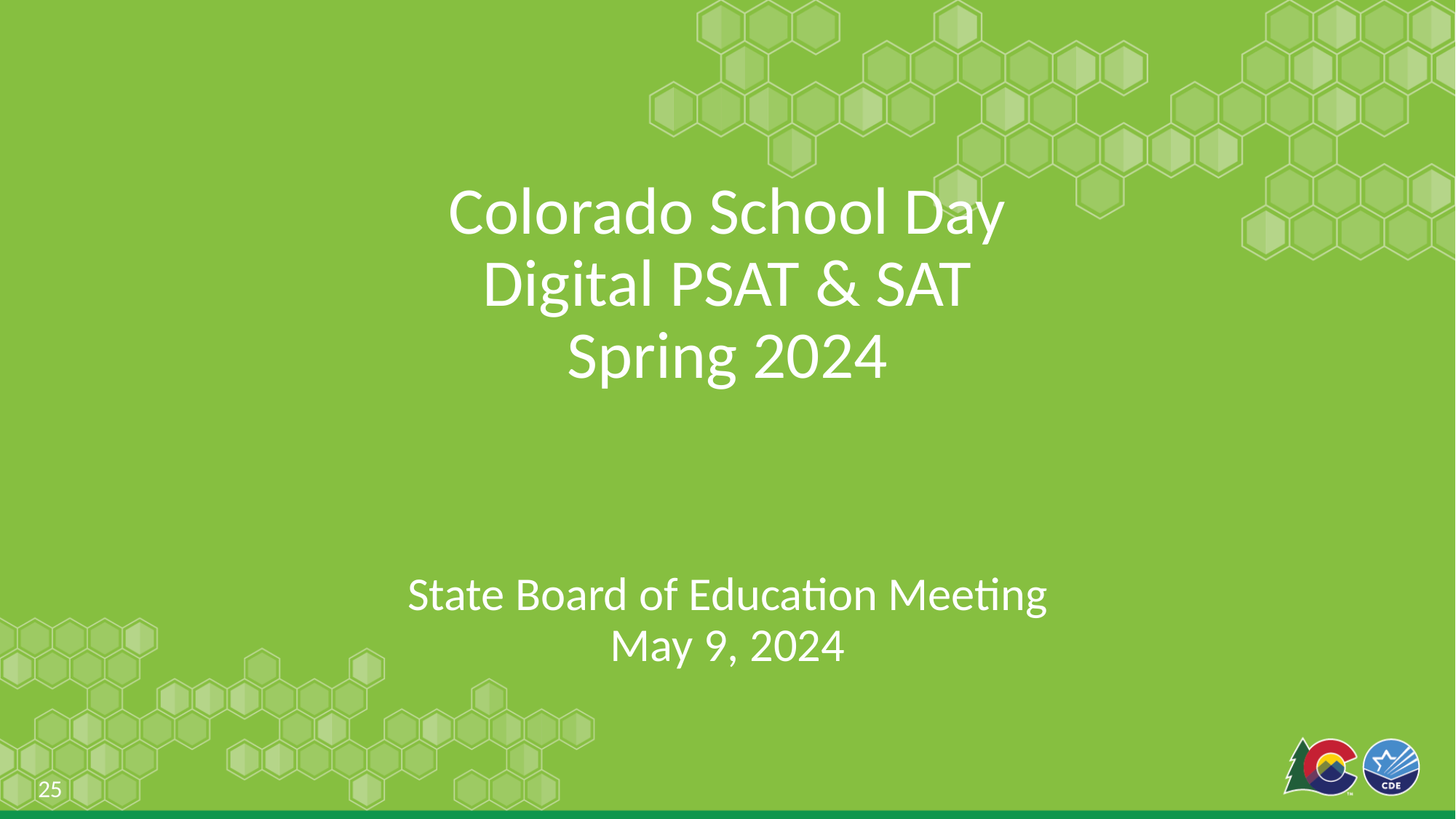

Colorado School Day
Digital PSAT & SAT
Spring 2024
State Board of Education Meeting
May 9, 2024
25